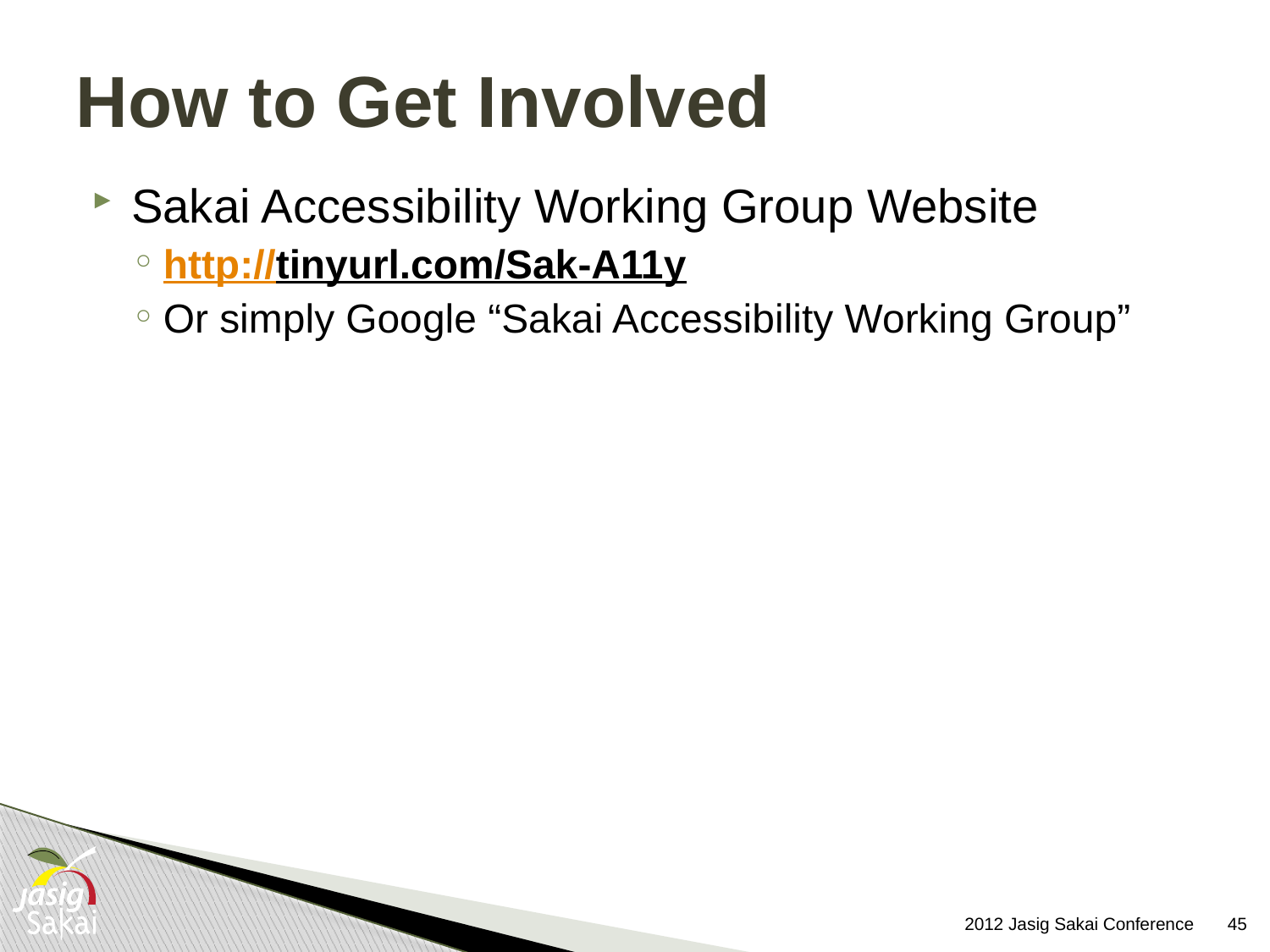

# How to Get Involved
Sakai Accessibility Working Group Website
http://tinyurl.com/Sak-A11y
Or simply Google “Sakai Accessibility Working Group”
2012 Jasig Sakai Conference
45